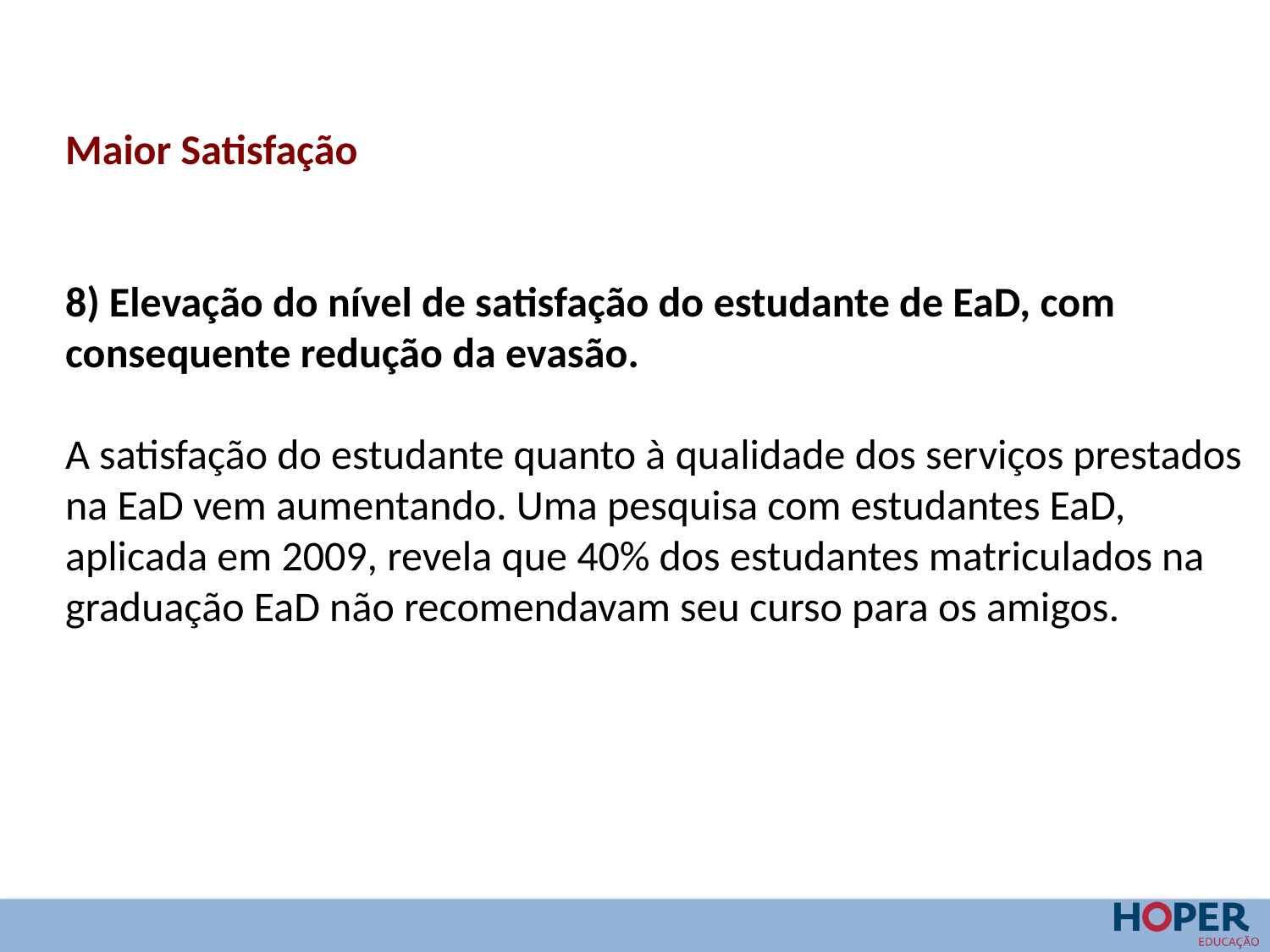

Maior Satisfação

8) Elevação do nível de satisfação do estudante de EaD, com consequente redução da evasão.

A satisfação do estudante quanto à qualidade dos serviços prestados na EaD vem aumentando. Uma pesquisa com estudantes EaD, aplicada em 2009, revela que 40% dos estudantes matriculados na graduação EaD não recomendavam seu curso para os amigos.